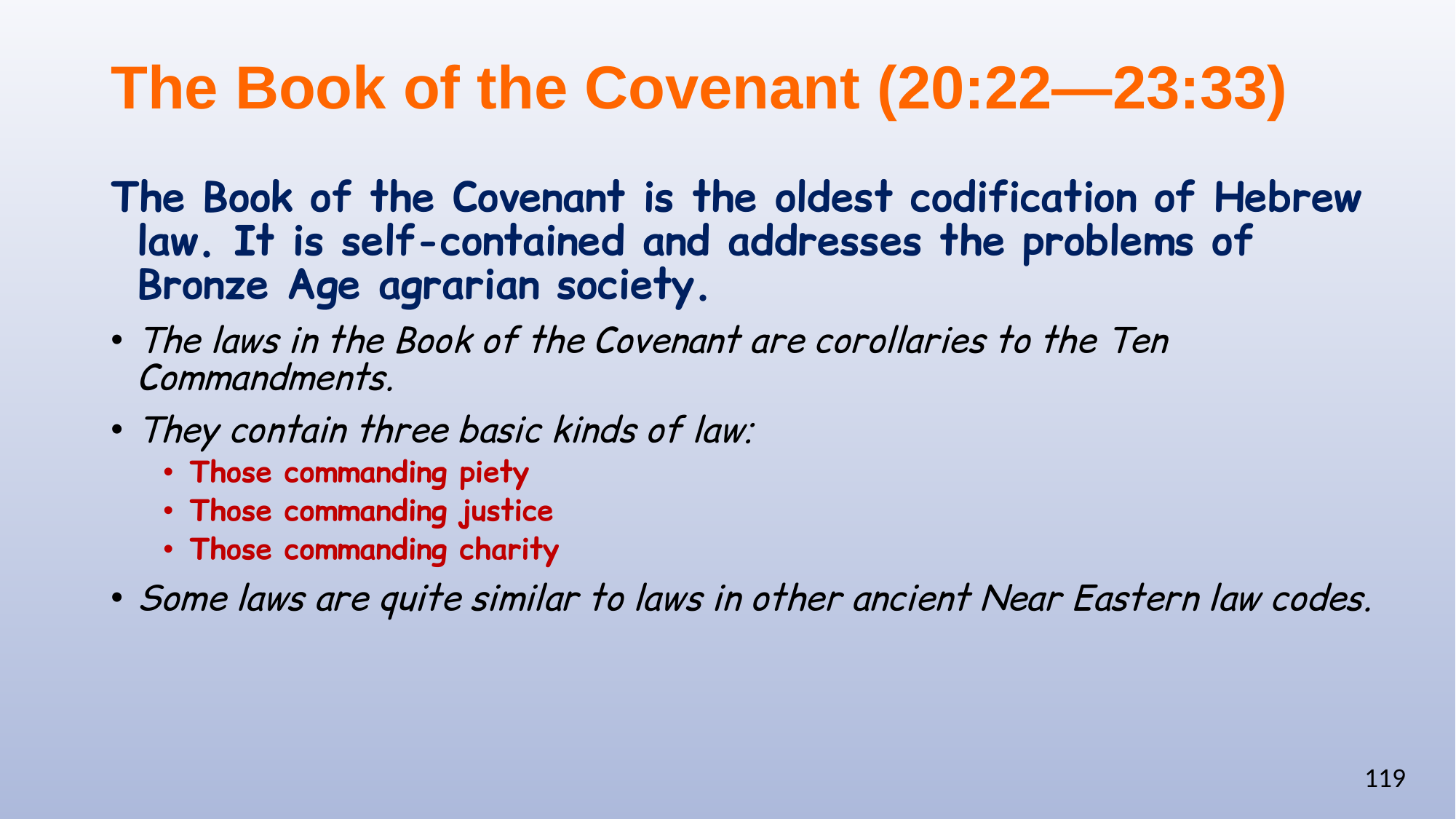

# The Book of the Covenant (20:22—23:33)
The Book of the Covenant is the oldest codification of Hebrew law. It is self-contained and addresses the problems of Bronze Age agrarian society.
The laws in the Book of the Covenant are corollaries to the Ten Commandments.
They contain three basic kinds of law:
Those commanding piety
Those commanding justice
Those commanding charity
Some laws are quite similar to laws in other ancient Near Eastern law codes.
119